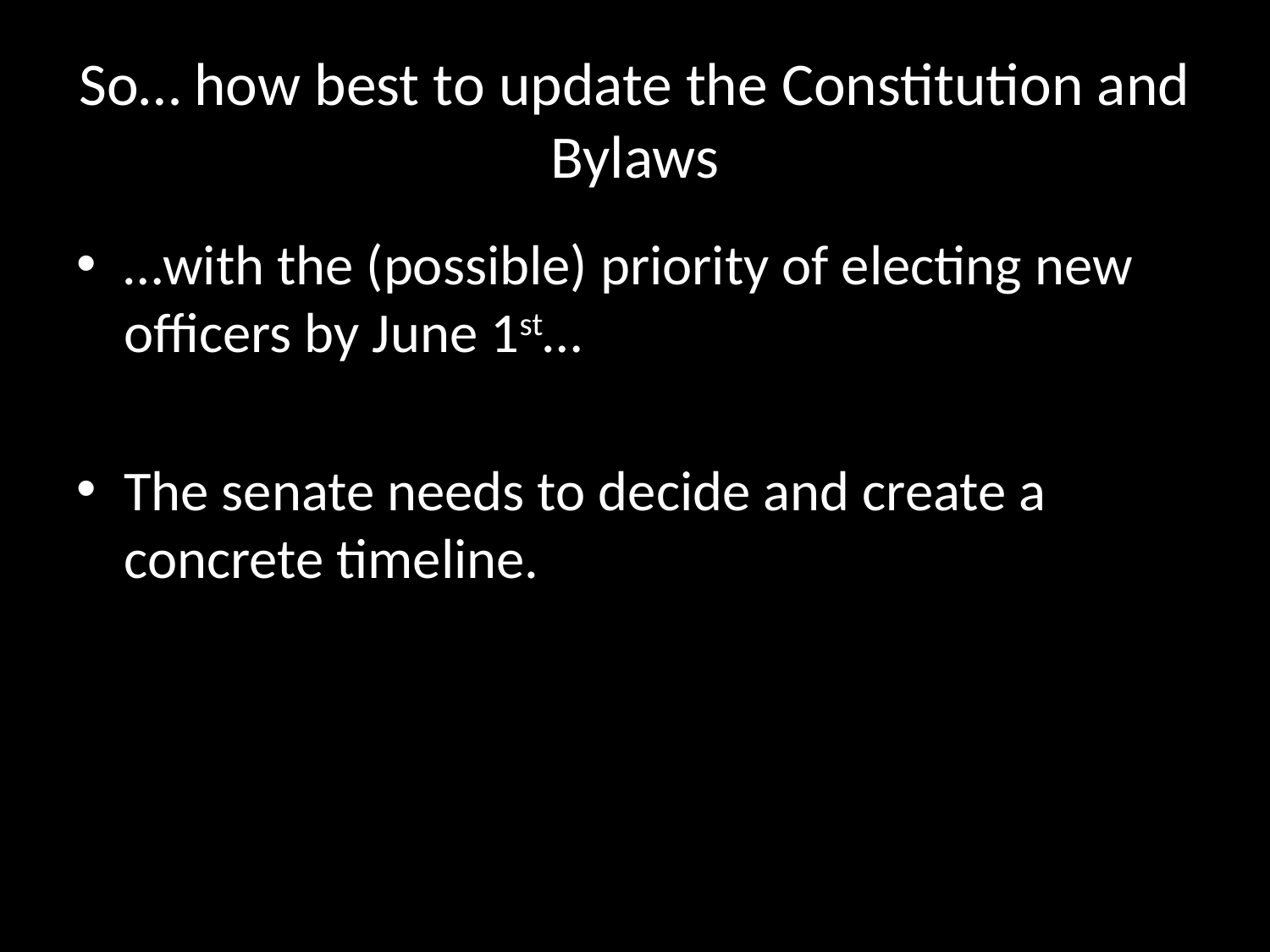

# So… how best to update the Constitution and Bylaws
…with the (possible) priority of electing new officers by June 1st…

The senate needs to decide and create a concrete timeline.